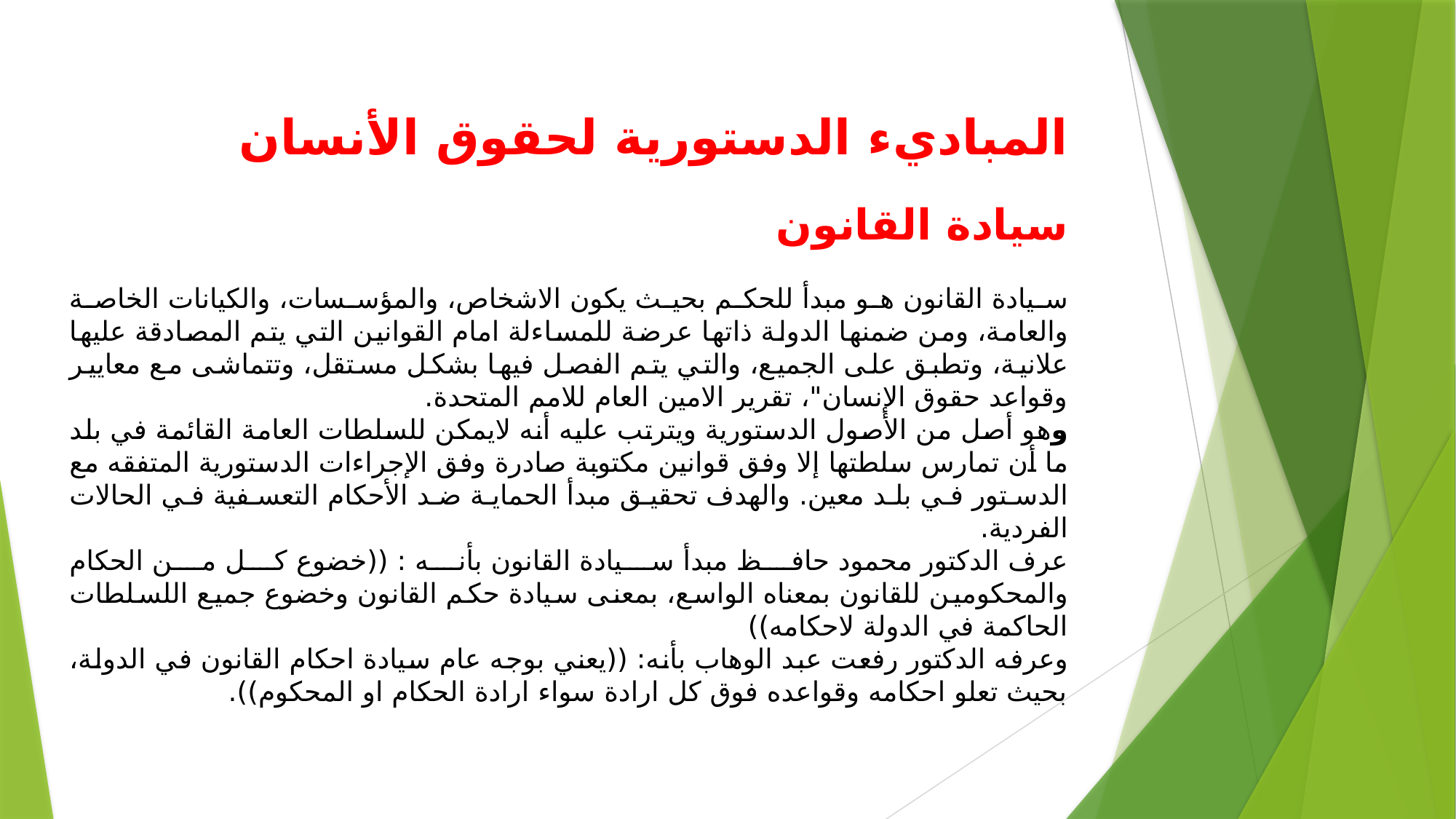

المباديء الدستورية لحقوق الأنسان

سيادة القانون

سيادة القانون هو مبدأ للحكم بحيث يكون الاشخاص، والمؤسسات، والكيانات الخاصة والعامة، ومن ضمنها الدولة ذاتها عرضة للمساءلة امام القوانين التي يتم المصادقة عليها علانية، وتطبق على الجميع، والتي يتم الفصل فيها بشكل مستقل، وتتماشى مع معايير وقواعد حقوق الإنسان"، تقرير الامين العام للامم المتحدة.
وهو أصل من الأصول الدستورية ويترتب عليه أنه لايمكن للسلطات العامة القائمة في بلد ما أن تمارس سلطتها إلا وفق قوانين مكتوبة صادرة وفق الإجراءات الدستورية المتفقه مع الدستور في بلد معين. والهدف تحقيق مبدأ الحماية ضد الأحكام التعسفية في الحالات الفردية.
عرف الدكتور محمود حافظ مبدأ سيادة القانون بأنه : ((خضوع كل من الحكام والمحكومين للقانون بمعناه الواسع، بمعنى سيادة حكم القانون وخضوع جميع اللسلطات الحاكمة في الدولة لاحكامه))
وعرفه الدكتور رفعت عبد الوهاب بأنه: ((يعني بوجه عام سيادة احكام القانون في الدولة، بحيث تعلو احكامه وقواعده فوق كل ارادة سواء ارادة الحكام او المحكوم)).